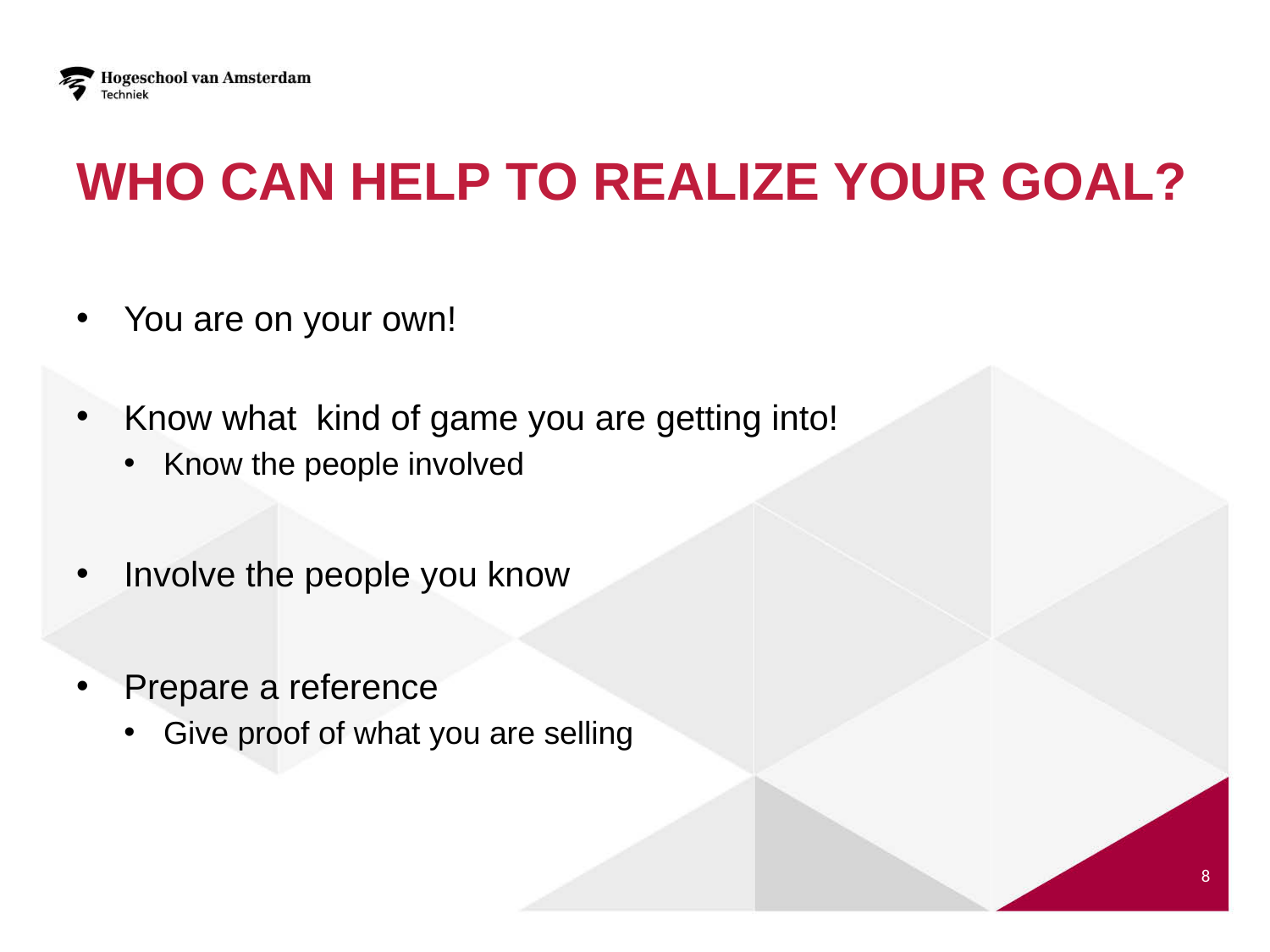

# Who can help to realize your goal?
You are on your own!

Know what  kind of game you are getting into!
Know the people involved

Involve the people you know

Prepare a reference
Give proof of what you are selling

8